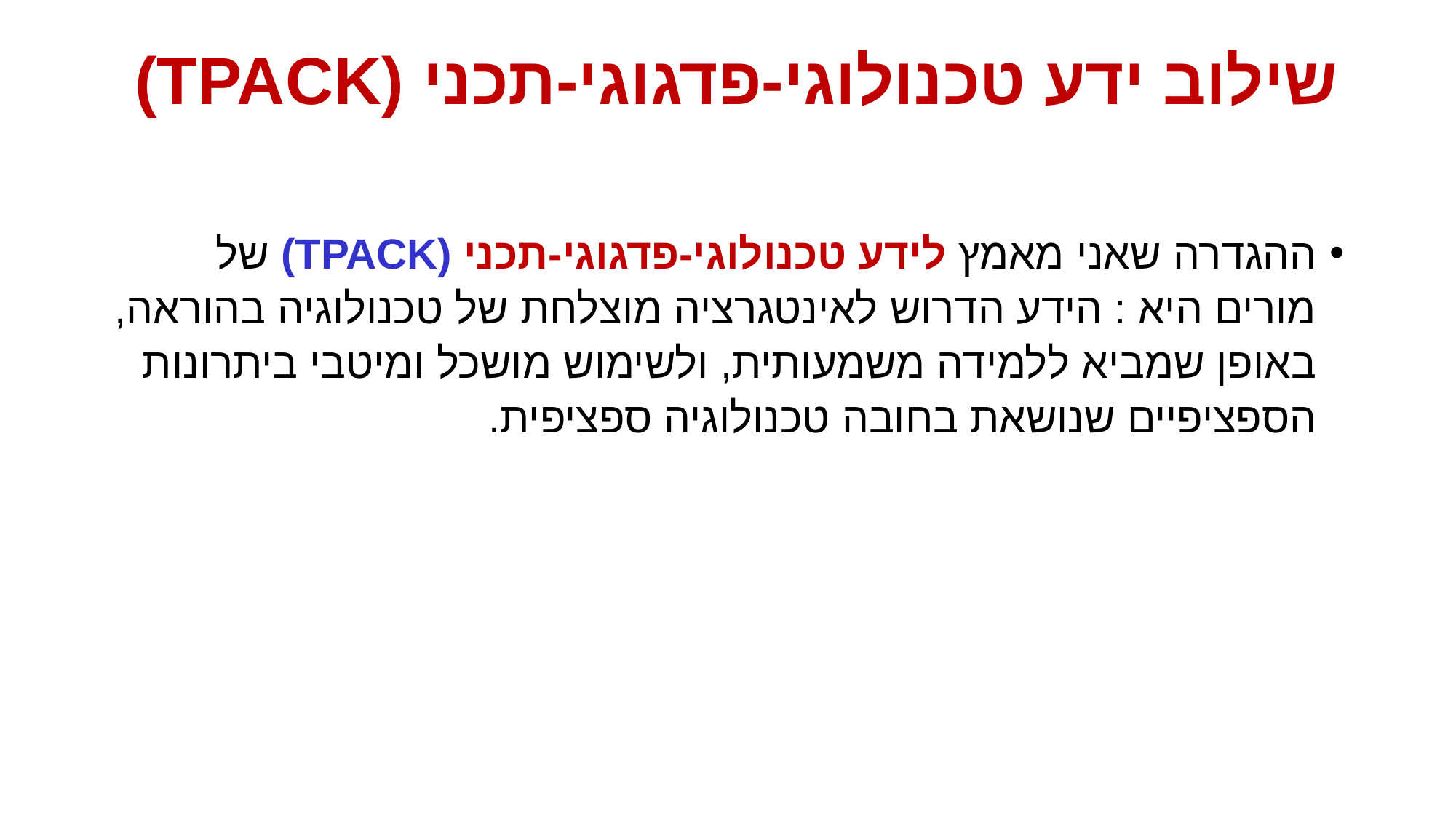

# שילוב ידע טכנולוגי-פדגוגי-תכני (TPACK)
ההגדרה שאני מאמץ לידע טכנולוגי-פדגוגי-תכני (TPACK) של מורים היא : הידע הדרוש לאינטגרציה מוצלחת של טכנולוגיה בהוראה, באופן שמביא ללמידה משמעותית, ולשימוש מושכל ומיטבי ביתרונות הספציפיים שנושאת בחובה טכנולוגיה ספציפית.